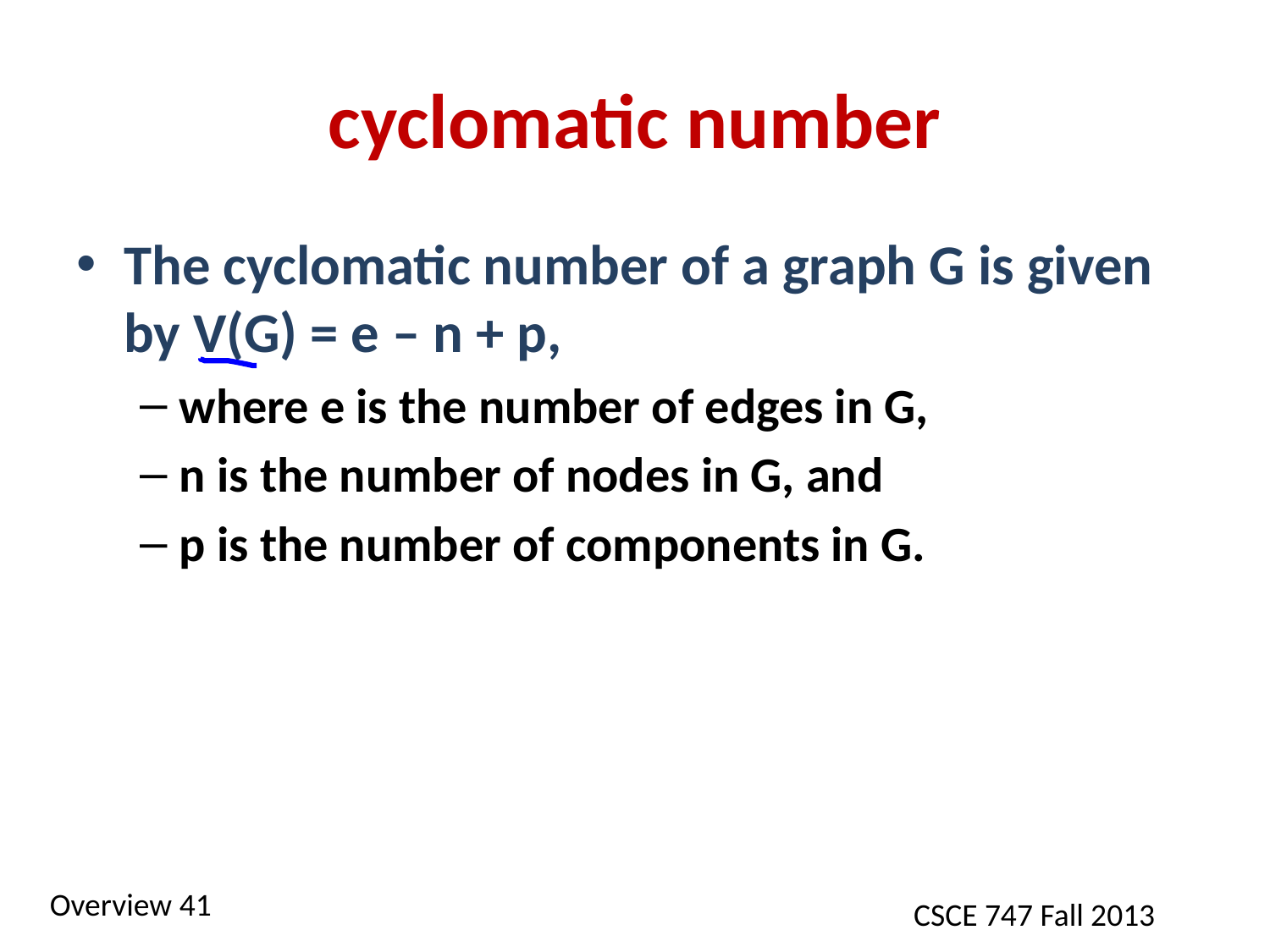

# cyclomatic number
The cyclomatic number of a graph G is given by V(G) = e – n + p,
where e is the number of edges in G,
n is the number of nodes in G, and
p is the number of components in G.